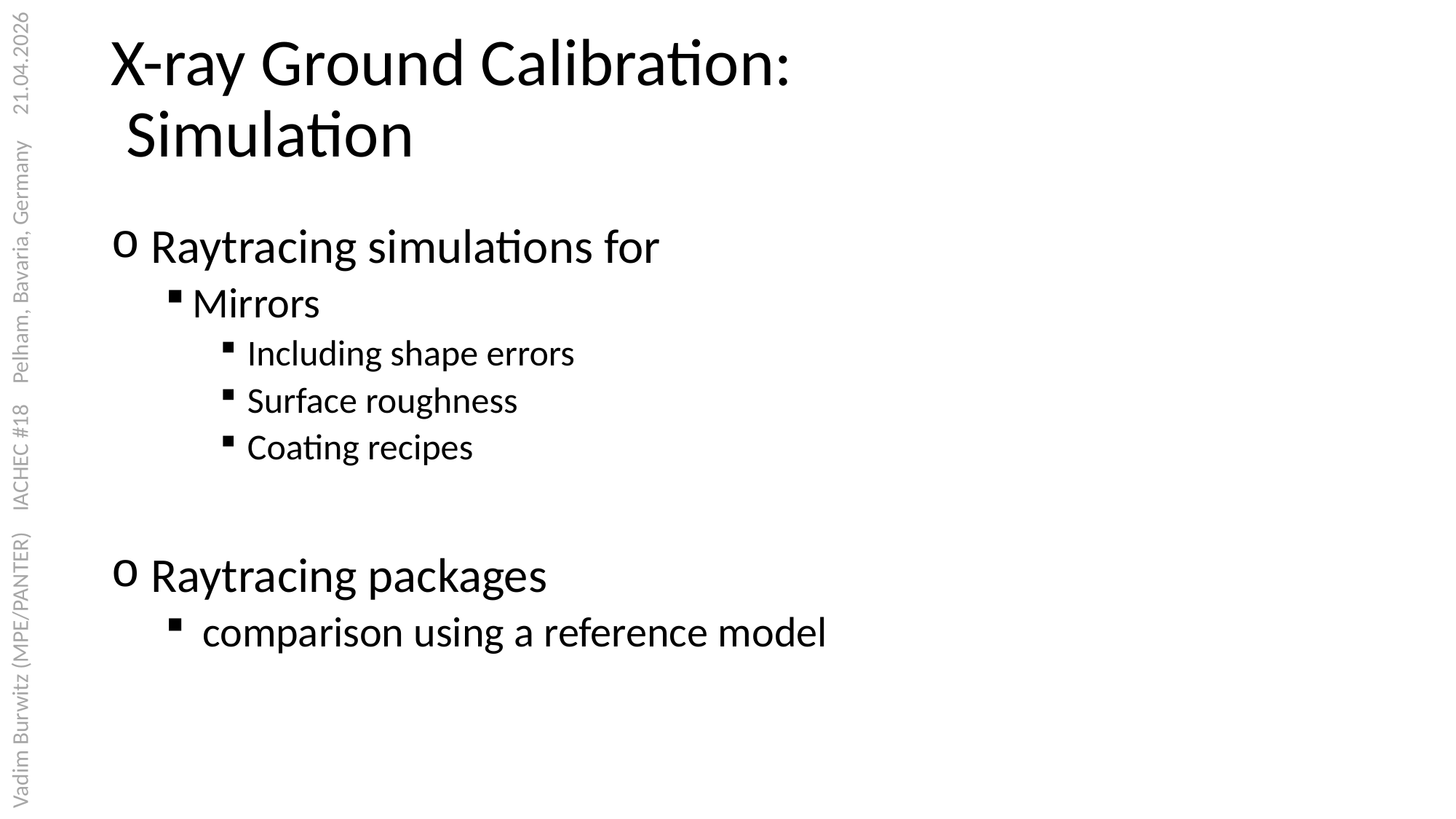

# X-ray Ground Calibration: Simulation
 Raytracing simulations for
Mirrors
Including shape errors
Surface roughness
Coating recipes

 Raytracing packages
 comparison using a reference model

Vadim Burwitz (MPE/PANTER)    IACHEC #18    Pelham, Bavaria, Germany     21.04.2026